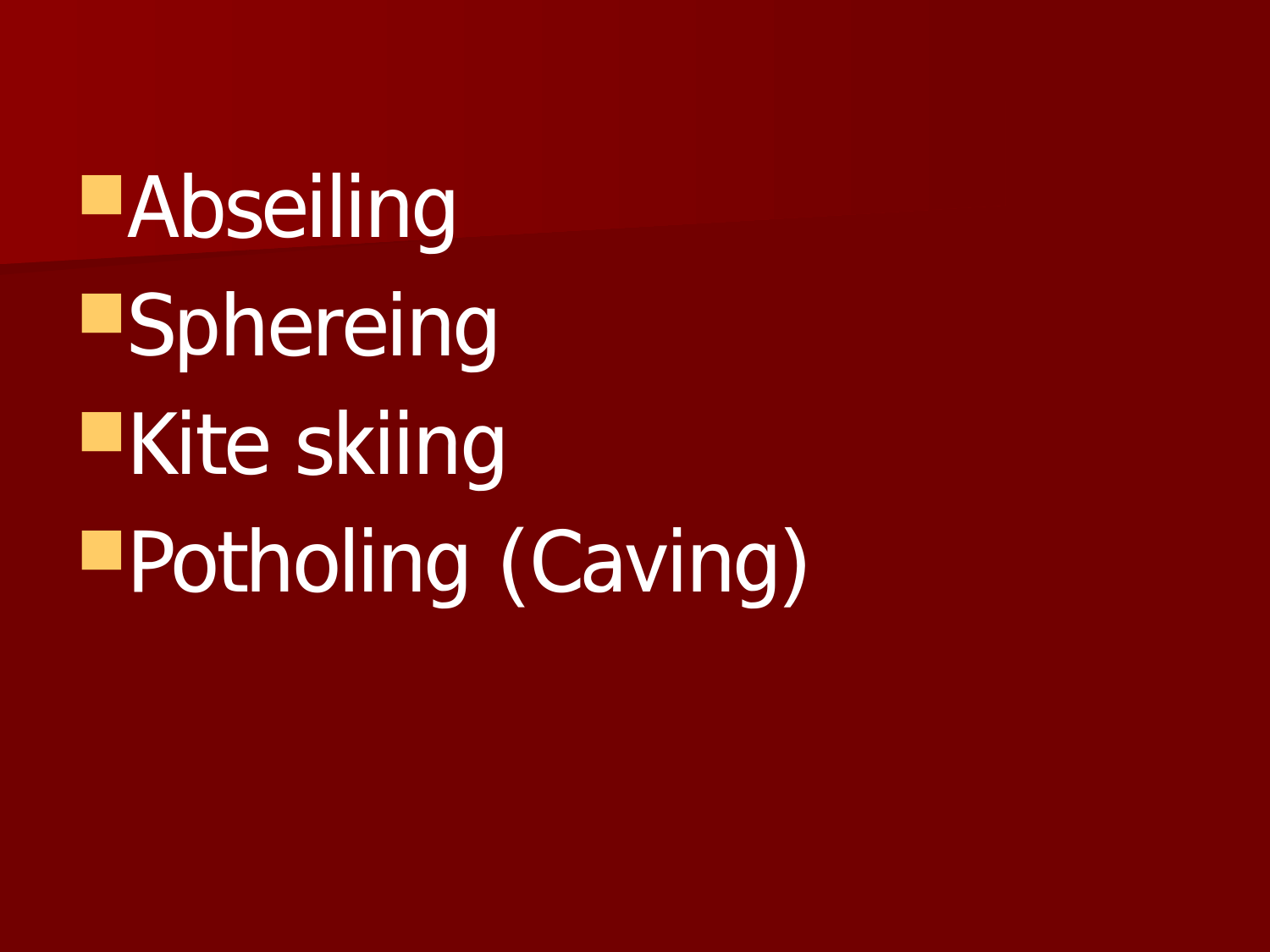

#
Abseiling
Sphereing
Kite skiing
Potholing (Caving)